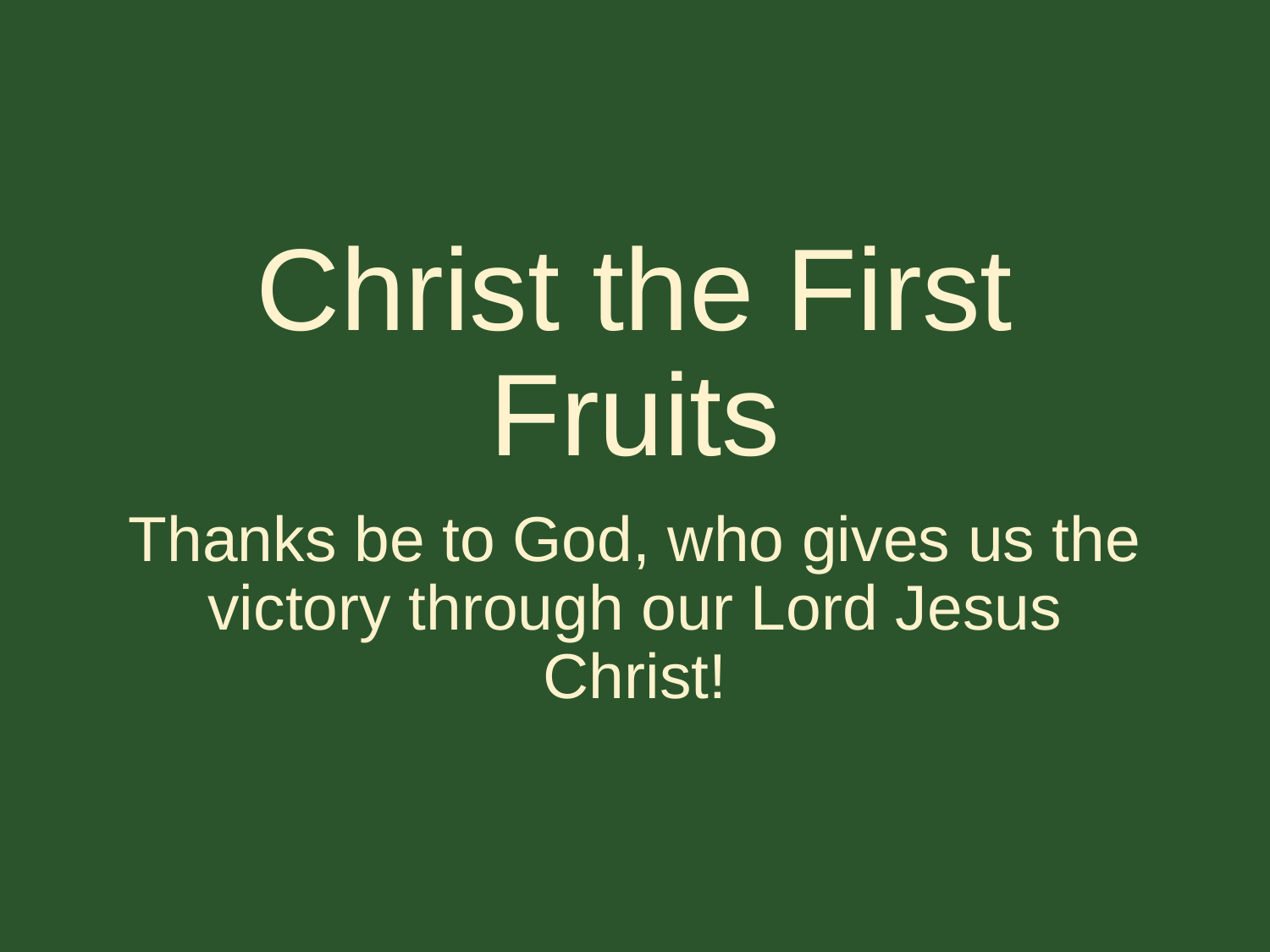

# Christ the First Fruits
Thanks be to God, who gives us the victory through our Lord Jesus Christ!